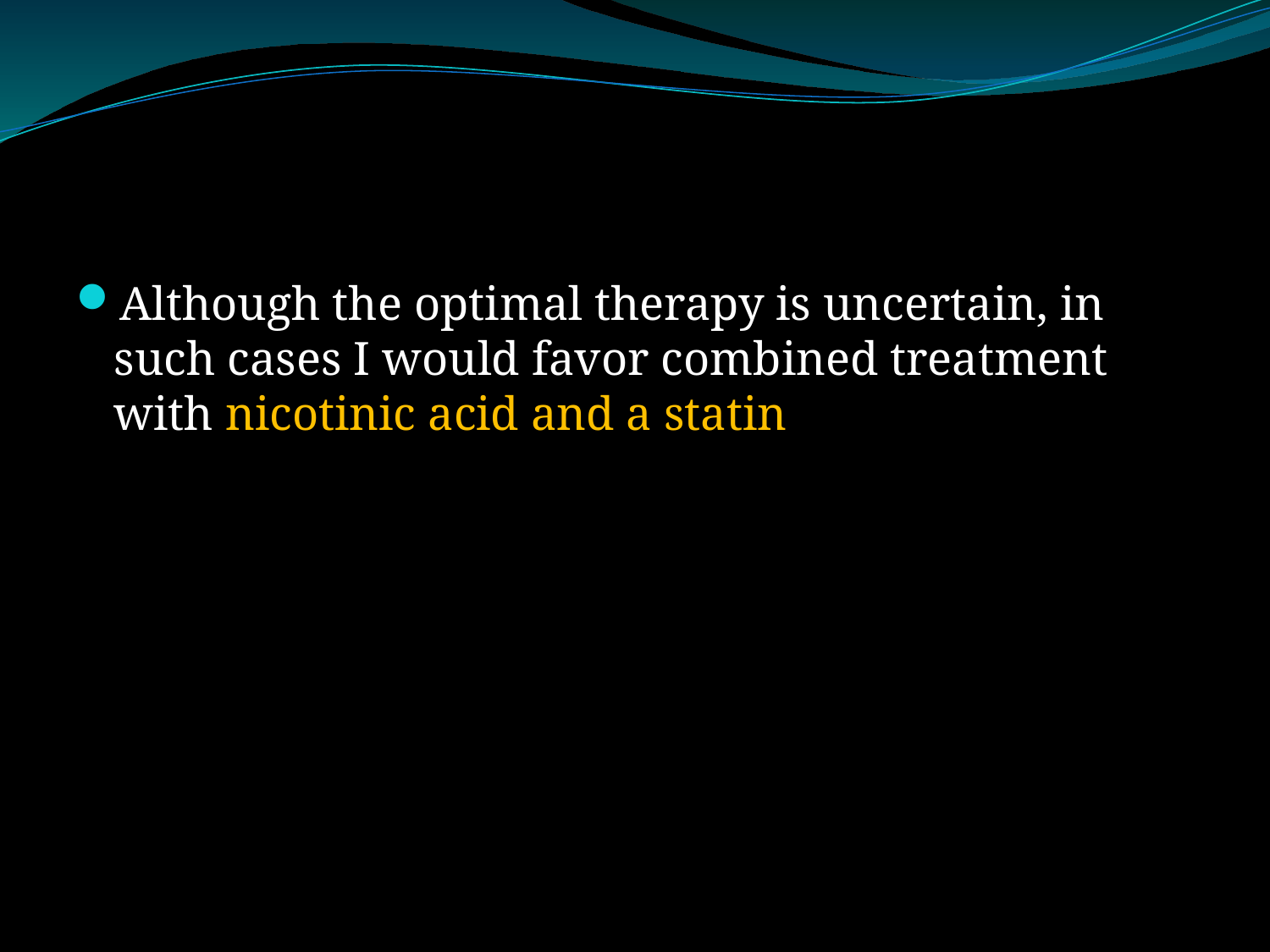

#
Although the optimal therapy is uncertain, in such cases I would favor combined treatment with nicotinic acid and a statin